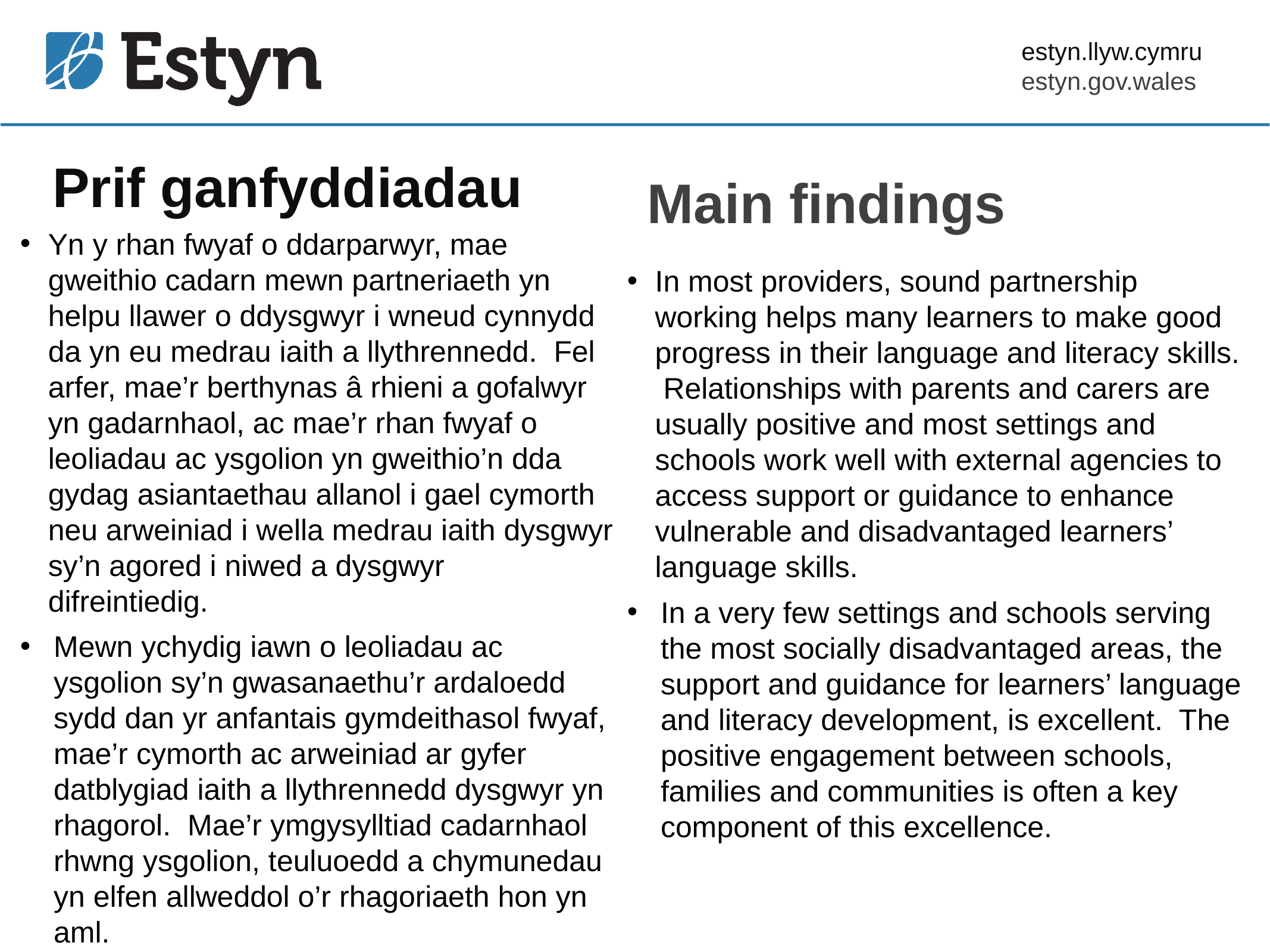

# Prif ganfyddiadau
Main findings
Yn y rhan fwyaf o ddarparwyr, mae gweithio cadarn mewn partneriaeth yn helpu llawer o ddysgwyr i wneud cynnydd da yn eu medrau iaith a llythrennedd.  Fel arfer, mae’r berthynas â rhieni a gofalwyr yn gadarnhaol, ac mae’r rhan fwyaf o leoliadau ac ysgolion yn gweithio’n dda gydag asiantaethau allanol i gael cymorth neu arweiniad i wella medrau iaith dysgwyr sy’n agored i niwed a dysgwyr difreintiedig.
Mewn ychydig iawn o leoliadau ac ysgolion sy’n gwasanaethu’r ardaloedd sydd dan yr anfantais gymdeithasol fwyaf, mae’r cymorth ac arweiniad ar gyfer datblygiad iaith a llythrennedd dysgwyr yn rhagorol.  Mae’r ymgysylltiad cadarnhaol rhwng ysgolion, teuluoedd a chymunedau yn elfen allweddol o’r rhagoriaeth hon yn aml.
In most providers, sound partnership working helps many learners to make good progress in their language and literacy skills.  Relationships with parents and carers are usually positive and most settings and schools work well with external agencies to access support or guidance to enhance vulnerable and disadvantaged learners’ language skills.
In a very few settings and schools serving the most socially disadvantaged areas, the support and guidance for learners’ language and literacy development, is excellent.  The positive engagement between schools, families and communities is often a key component of this excellence.